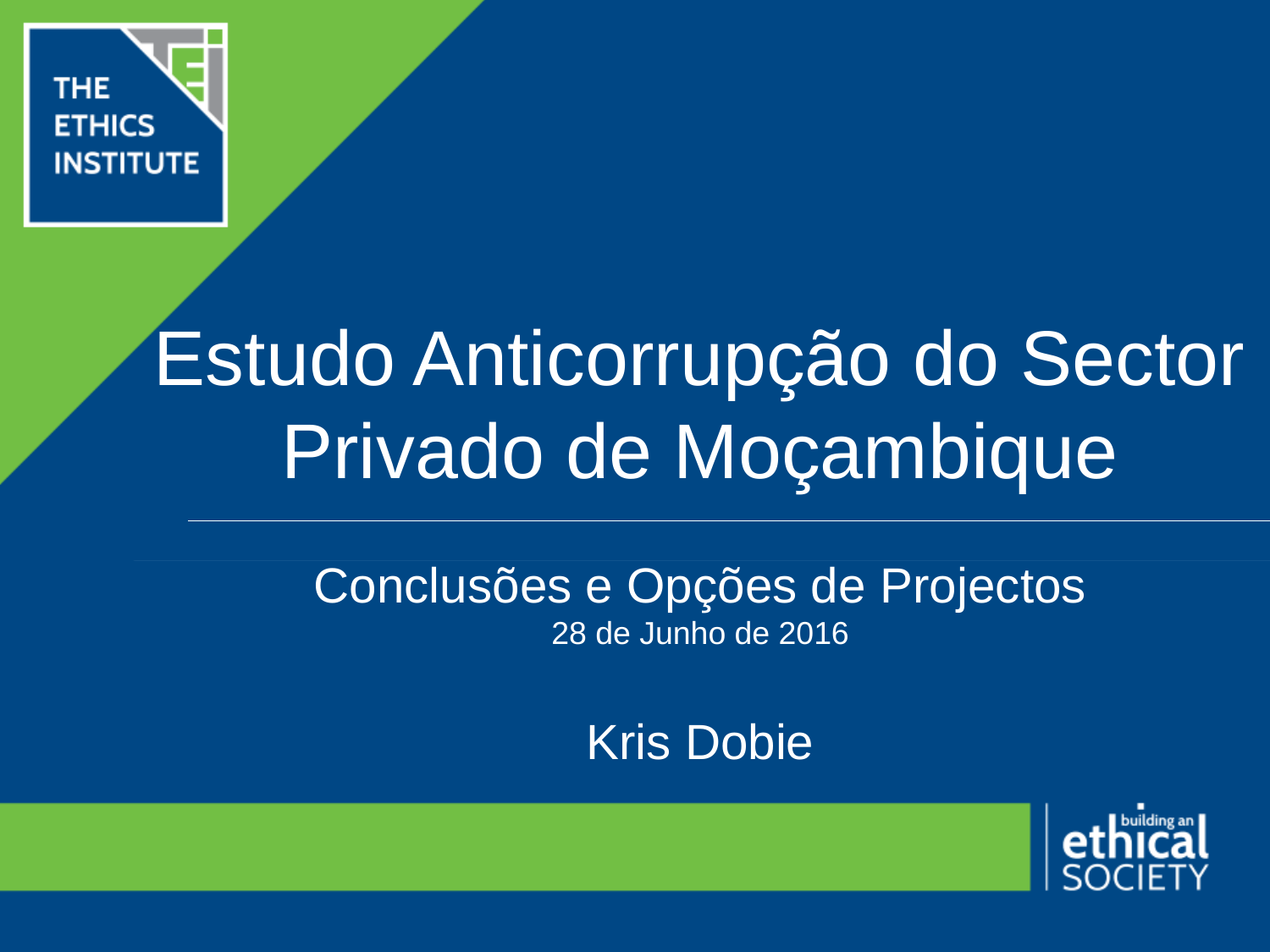

Estudo Anticorrupção do Sector Privado de Moçambique

Conclusões e Opções de Projectos
28 de Junho de 2016

Kris Dobie